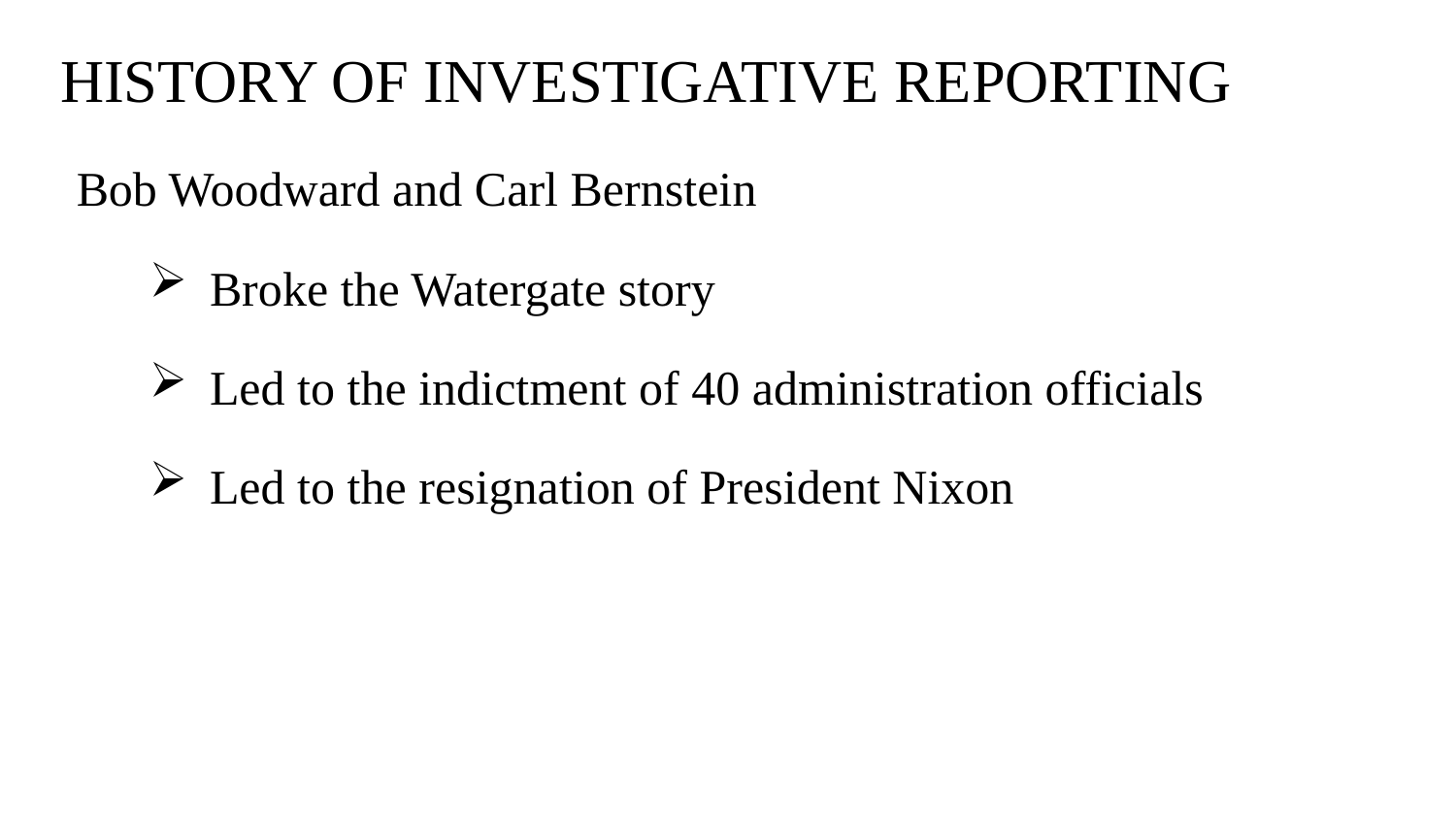

# HISTORY OF INVESTIGATIVE REPORTING

Bob Woodward and Carl Bernstein
Broke the Watergate story
Led to the indictment of 40 administration officials
Led to the resignation of President Nixon